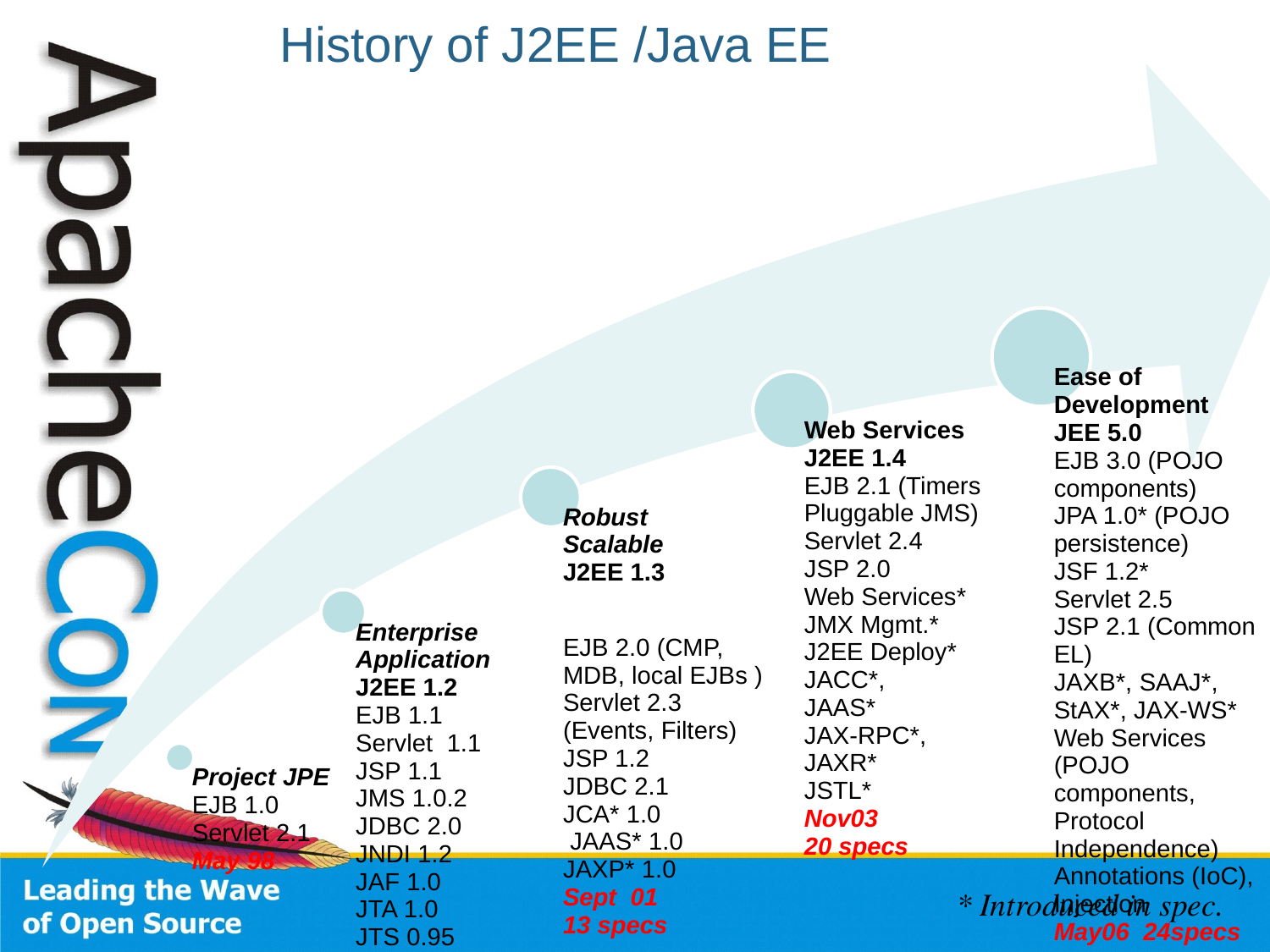

# History of J2EE /Java EE
Web Services
J2EE 1.4
EJB 2.1 (Timers
Pluggable JMS)
Servlet 2.4
JSP 2.0
Web Services*
JMX Mgmt.*
J2EE Deploy*
JACC*,
JAAS*
JAX-RPC*,
JAXR*
JSTL*
Nov03
20 specs
Robust
Scalable
J2EE 1.3
EJB 2.0 (CMP,
MDB, local EJBs )
Servlet 2.3
(Events, Filters)
JSP 1.2
JDBC 2.1
JCA* 1.0
 JAAS* 1.0
JAXP* 1.0
Sept  01
13 specs
Ease of Development
JEE 5.0
JSF 1.2*
Servlet 2.5
Annotations (IoC),  Injection
May06  24specs
Project JPE
EJB 1.0
Servlet 2.1
May 98
Enterprise Application
J2EE 1.2
EJB 1.1
Servlet  1.1
JSP 1.1
JMS 1.0.2
JDBC 2.0
JNDI 1.2
JAF 1.0
JTA 1.0
JTS 0.95
* Introduced in spec.